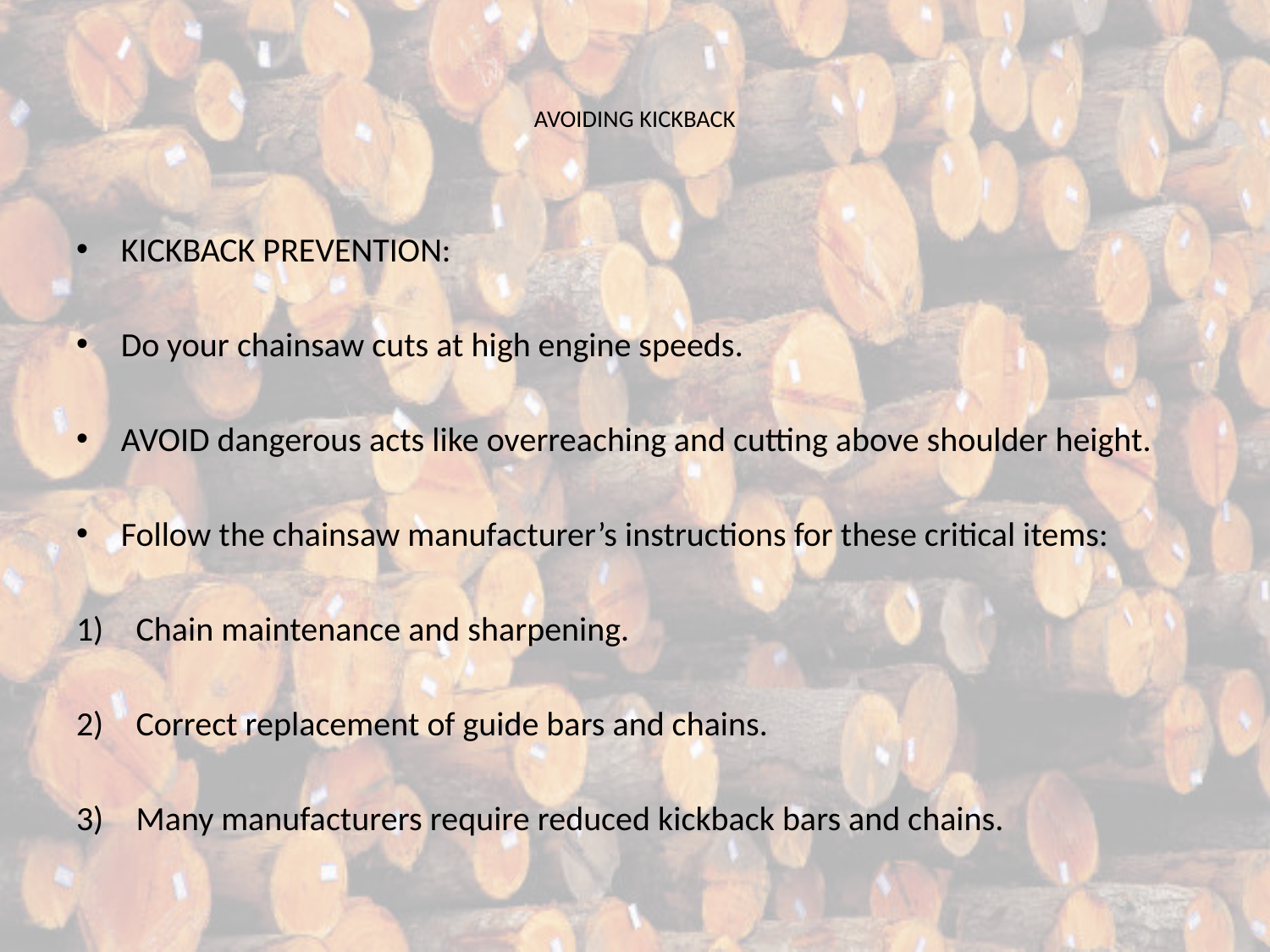

# AVOIDING KICKBACK
KICKBACK PREVENTION:

Do your chainsaw cuts at high engine speeds.

AVOID dangerous acts like overreaching and cutting above shoulder height.

Follow the chainsaw manufacturer’s instructions for these critical items:

Chain maintenance and sharpening.

Correct replacement of guide bars and chains.

Many manufacturers require reduced kickback bars and chains.